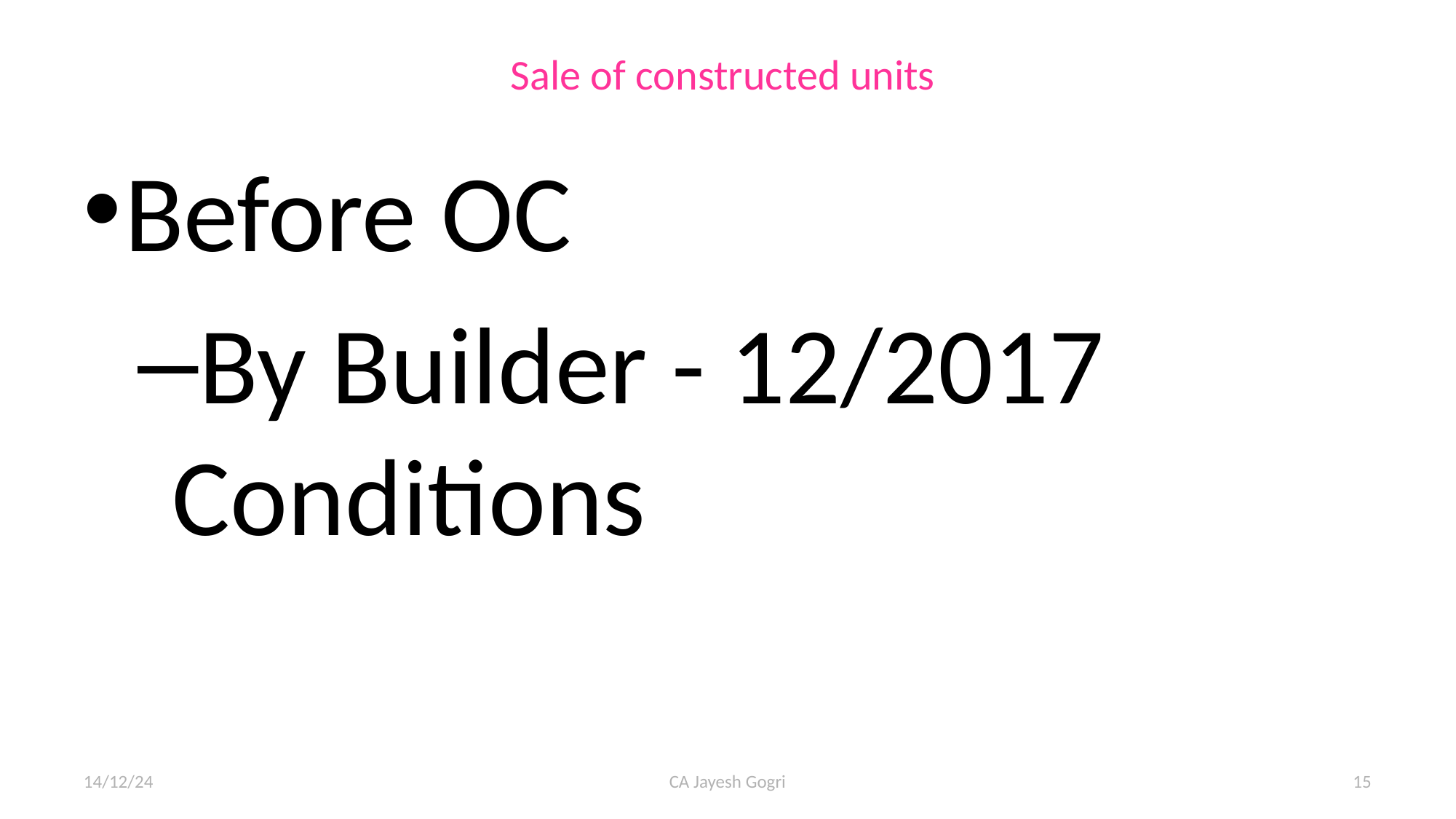

# Sale of constructed units
Before OC
By Builder - 12/2017 Conditions

14/12/24
CA Jayesh Gogri
15